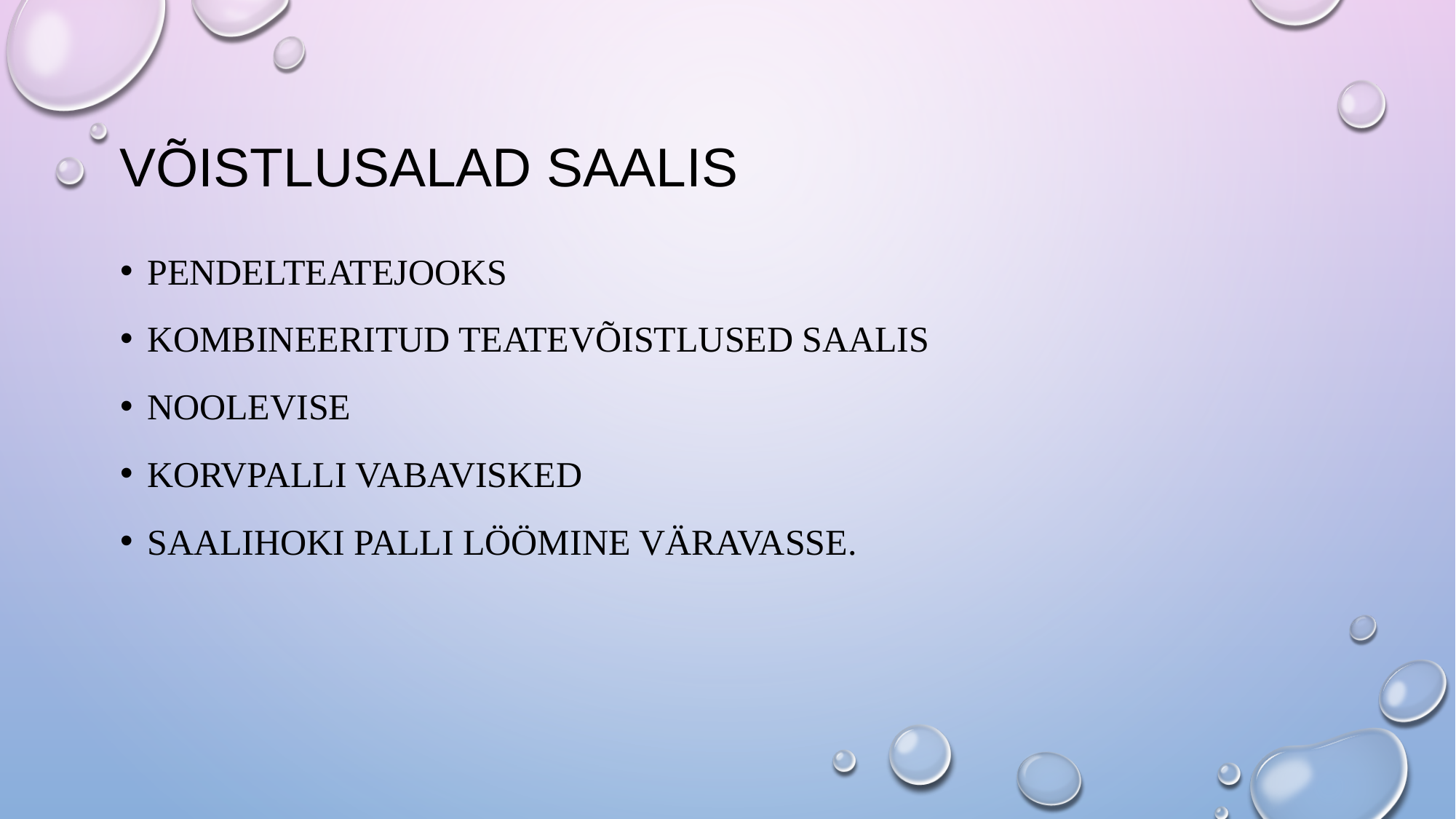

# Võistlusalad saalis
Pendelteatejooks
Kombineeritud teatevõistlused saalis
Noolevise
Korvpalli vabavisked
Saalihoki palli löömine väravasse.